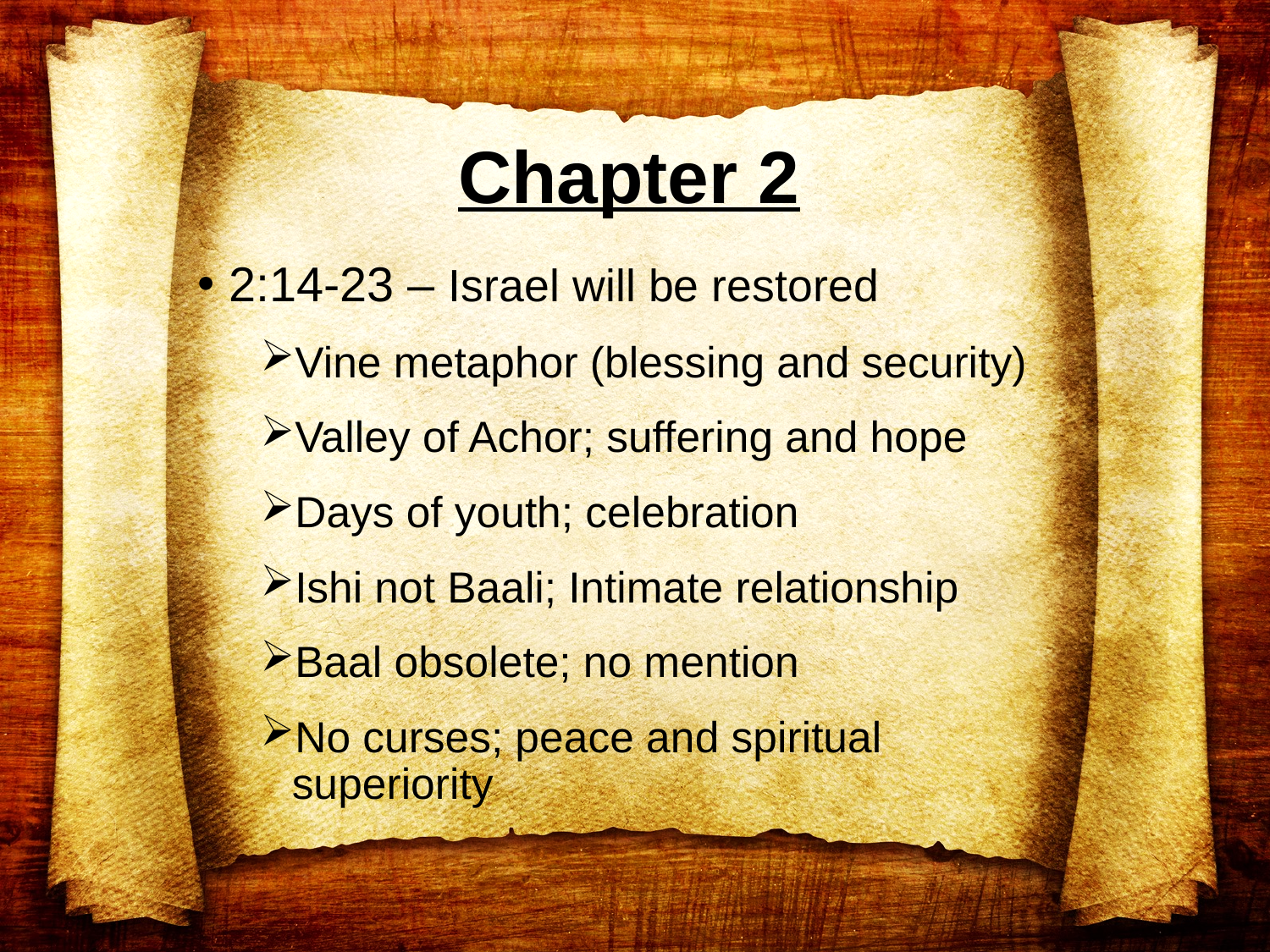

# Chapter 2
2:14-23 – Israel will be restored
Vine metaphor (blessing and security)
Valley of Achor; suffering and hope
Days of youth; celebration
Ishi not Baali; Intimate relationship
Baal obsolete; no mention
No curses; peace and spiritual superiority